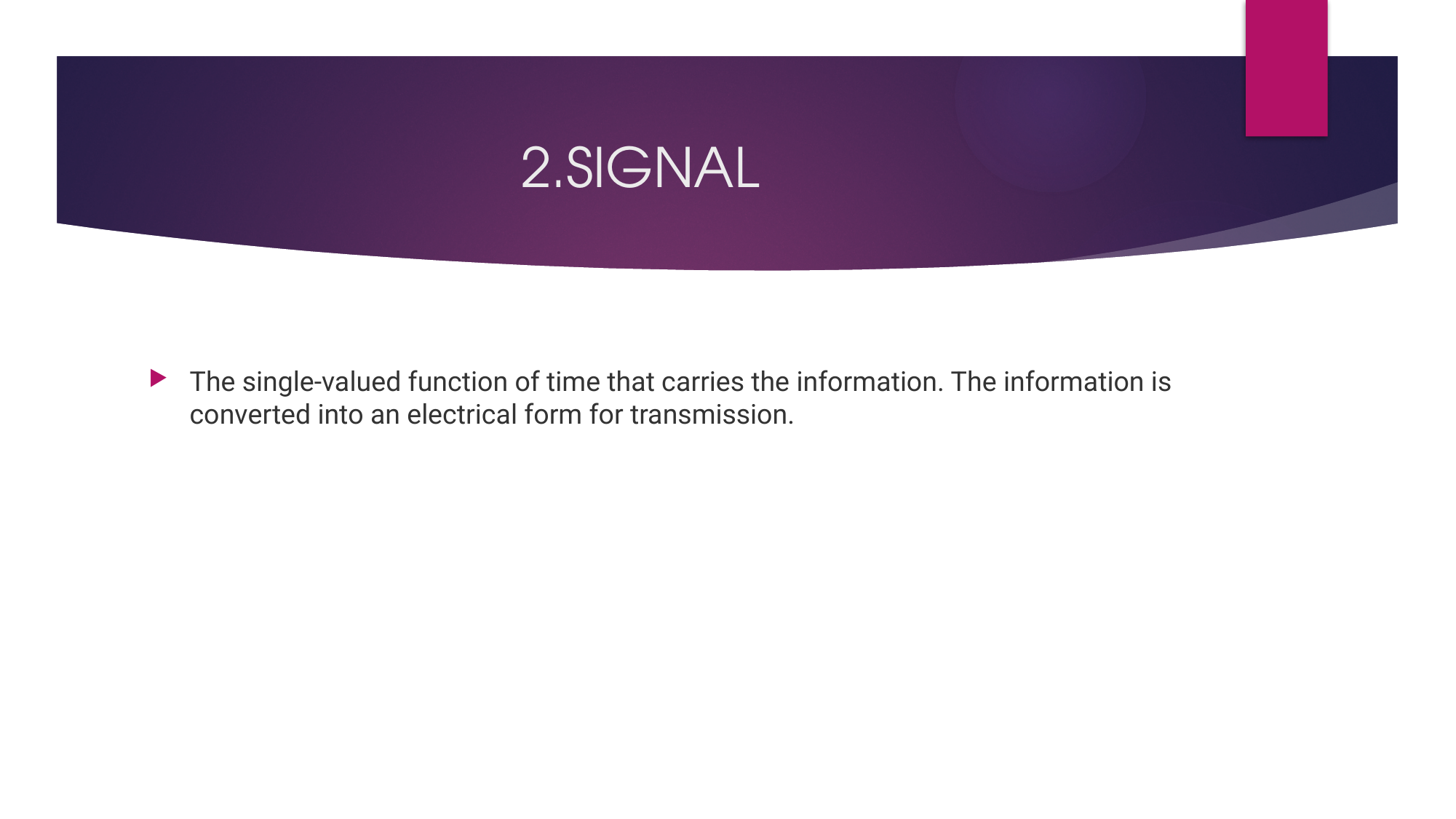

# 2.SIGNAL

The single-valued function of time that carries the information. The information is converted into an electrical form for transmission.